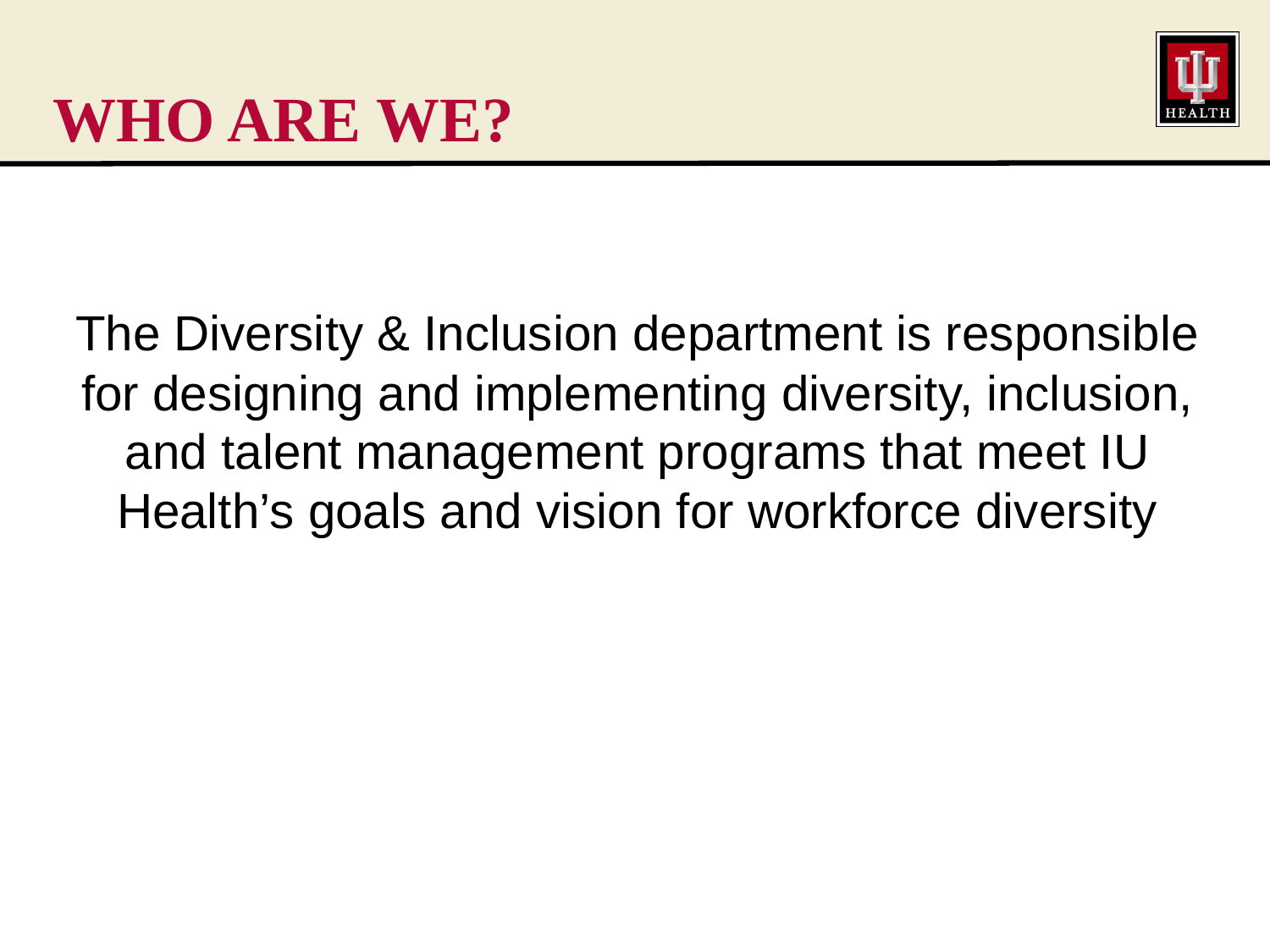

WHO ARE WE?
The Diversity & Inclusion department is responsible for designing and implementing diversity, inclusion, and talent management programs that meet IU Health’s goals and vision for workforce diversity